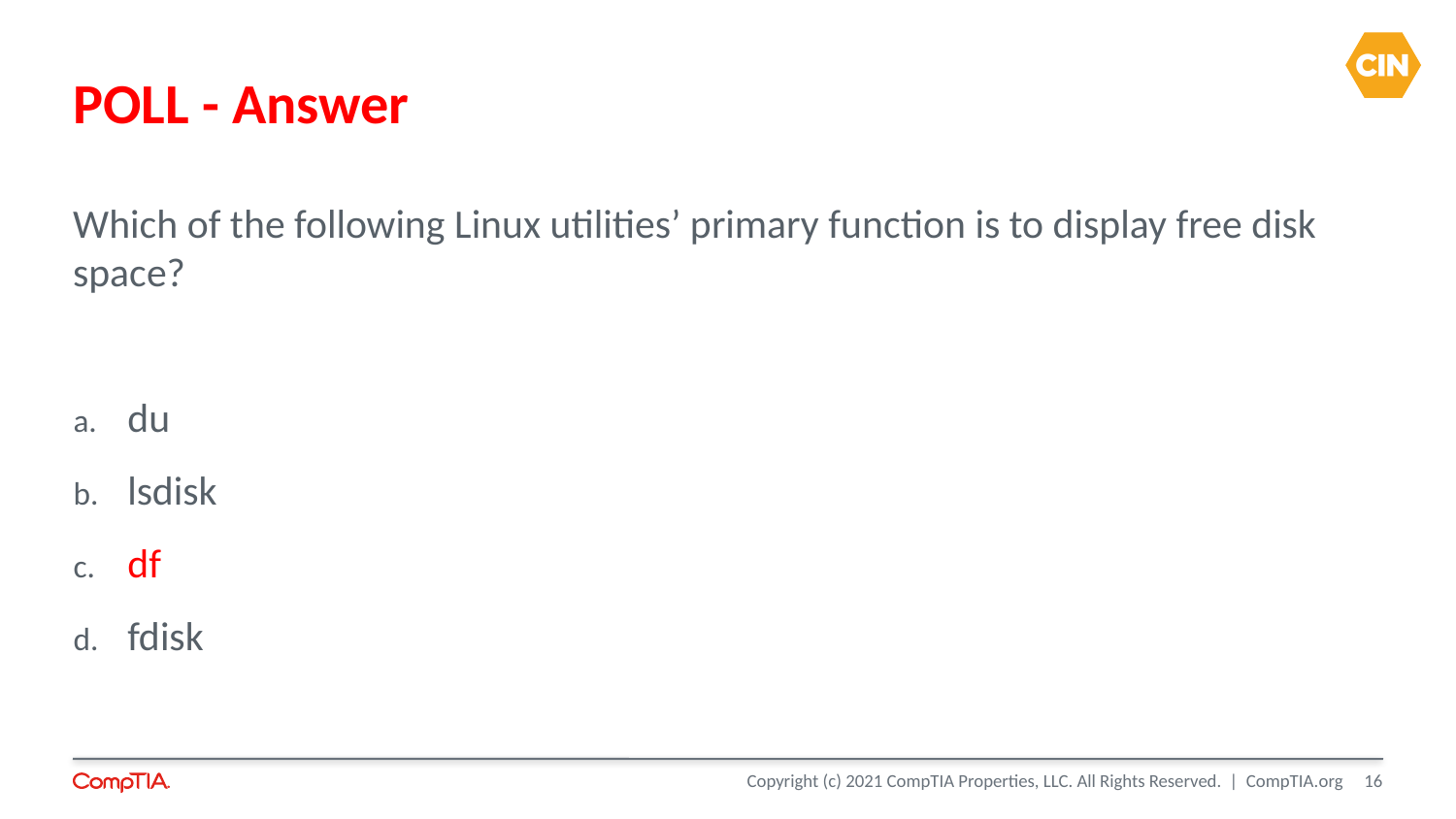

POLL - Answer
Which of the following Linux utilities’ primary function is to display free disk space?

du
lsdisk
df
fdisk

16